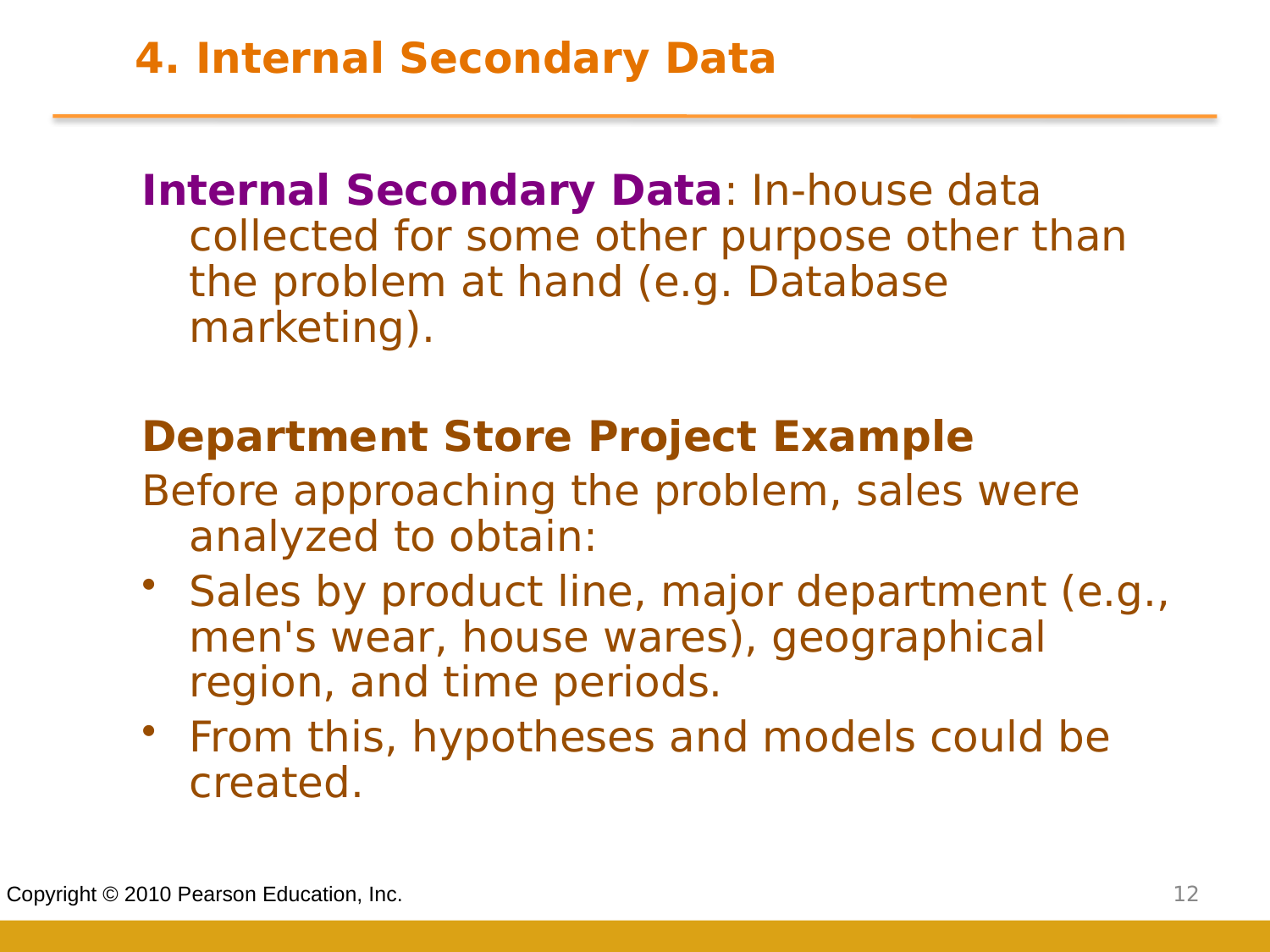

4. Internal Secondary Data
Internal Secondary Data: In-house data collected for some other purpose other than the problem at hand (e.g. Database marketing).

Department Store Project Example
Before approaching the problem, sales were analyzed to obtain:
Sales by product line, major department (e.g., men's wear, house wares), geographical region, and time periods.
From this, hypotheses and models could be created.
12